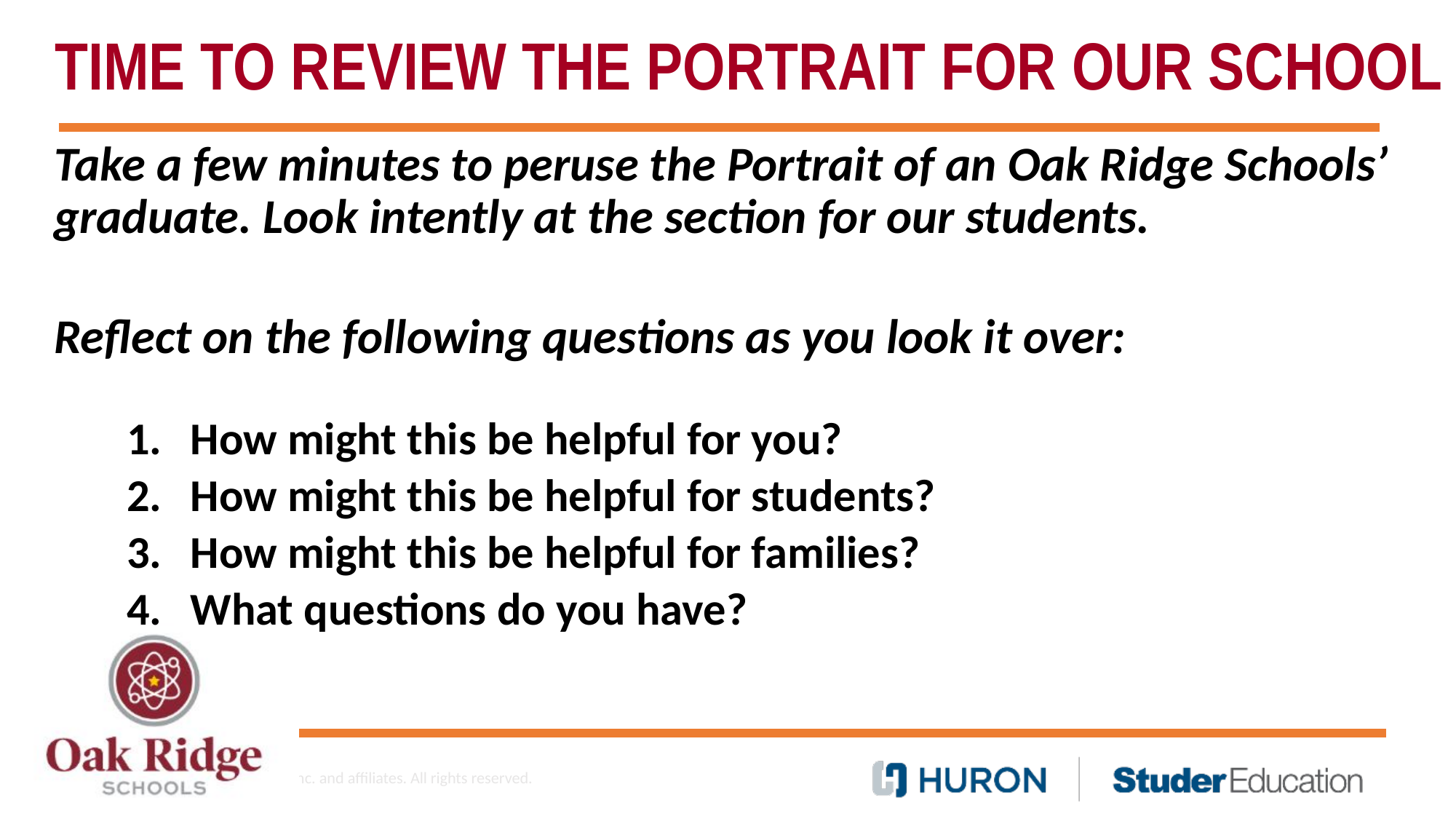

Take a few minutes to peruse the Portrait of an Oak Ridge Schools’ graduate. Look intently at the section for our students.

Reflect on the following questions as you look it over:

How might this be helpful for you?
How might this be helpful for students?
How might this be helpful for families?
What questions do you have?
# Time to review the portrait for our school